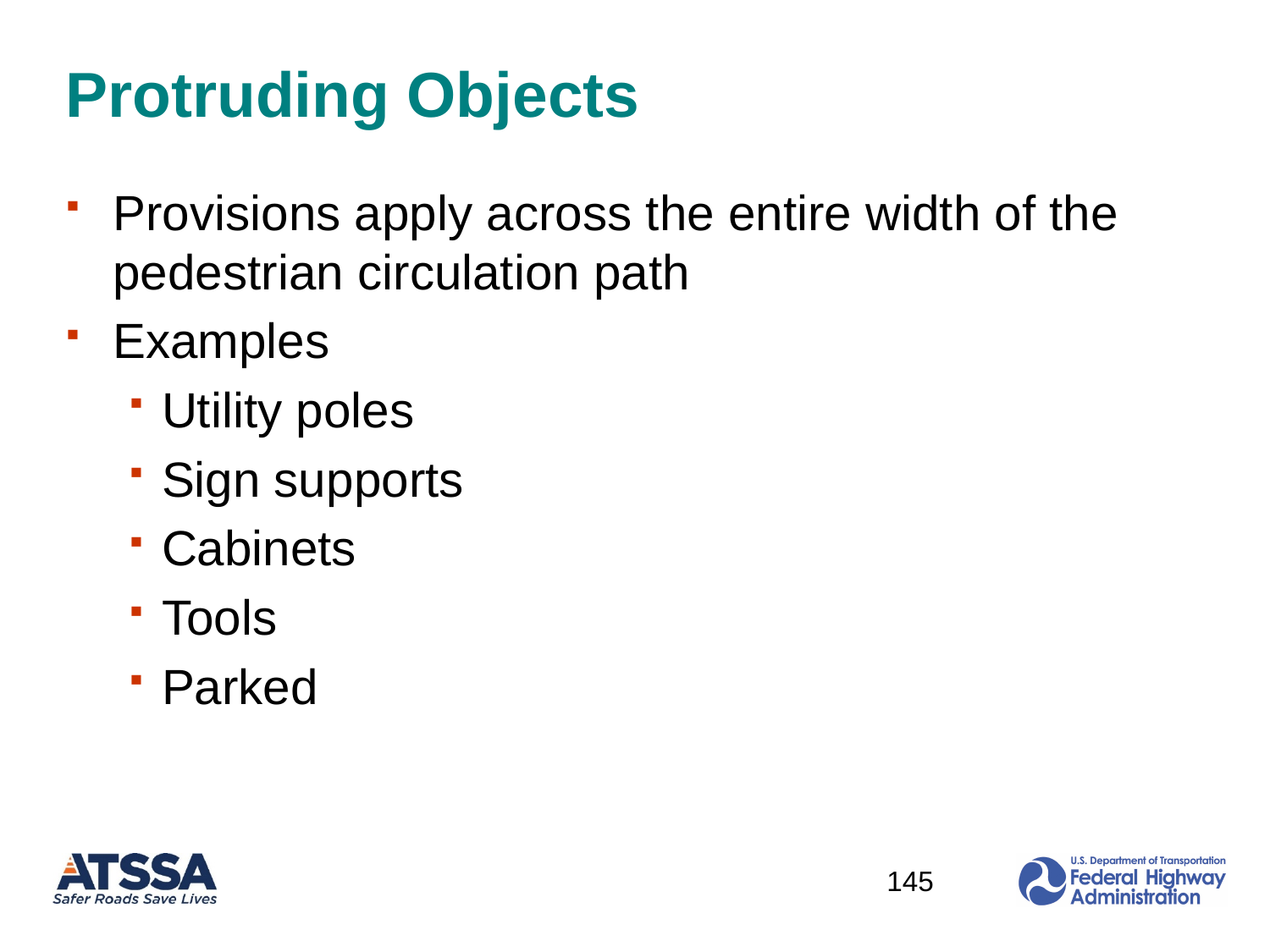

# Protruding Objects
Provisions apply across the entire width of the pedestrian circulation path
Examples
Utility poles
Sign supports
Cabinets
Tools
Parked